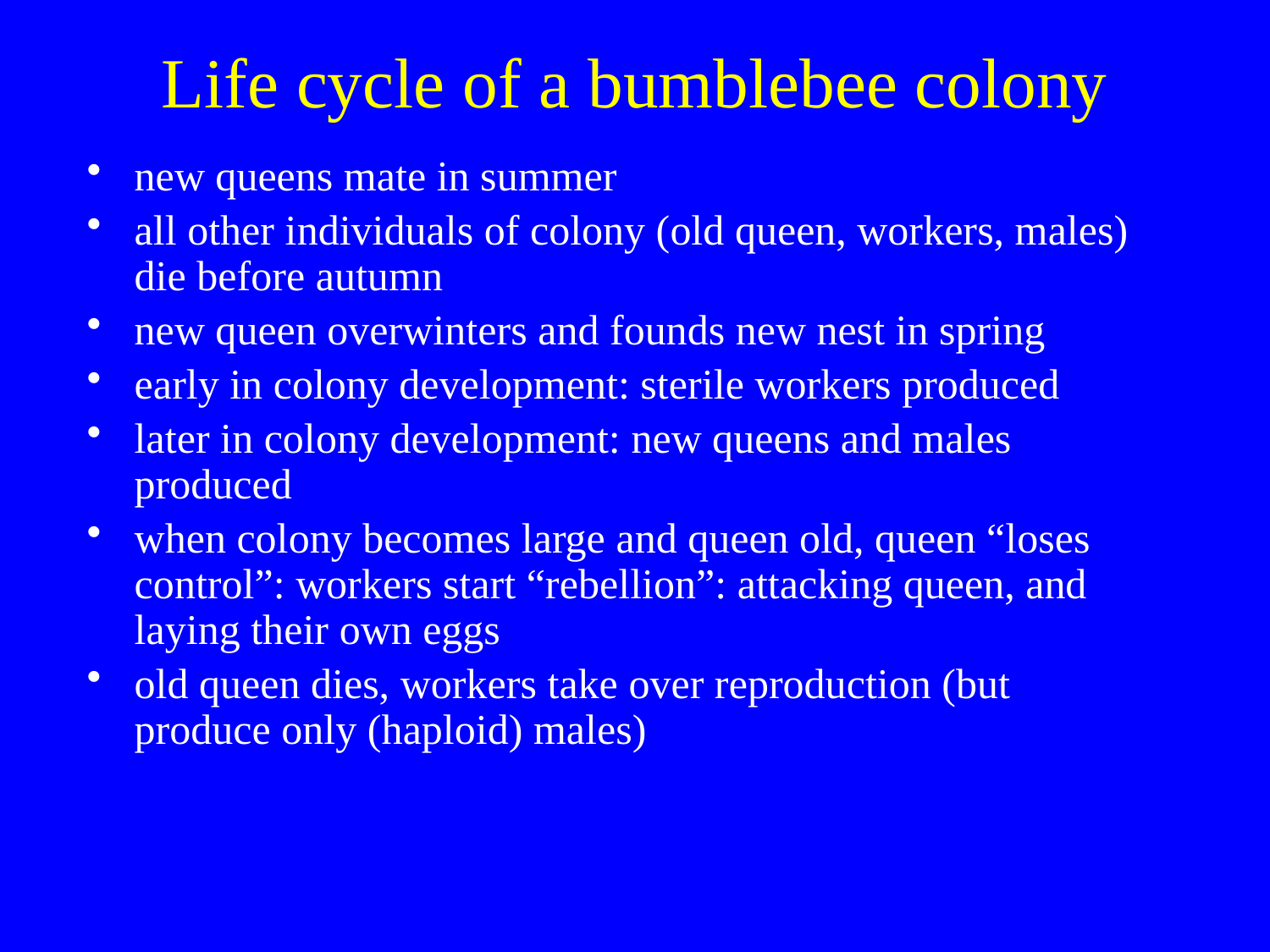

# Life cycle of a bumblebee colony
new queens mate in summer
all other individuals of colony (old queen, workers, males) die before autumn
new queen overwinters and founds new nest in spring
early in colony development: sterile workers produced
later in colony development: new queens and males produced
when colony becomes large and queen old, queen “loses control”: workers start “rebellion”: attacking queen, and laying their own eggs
old queen dies, workers take over reproduction (but produce only (haploid) males)